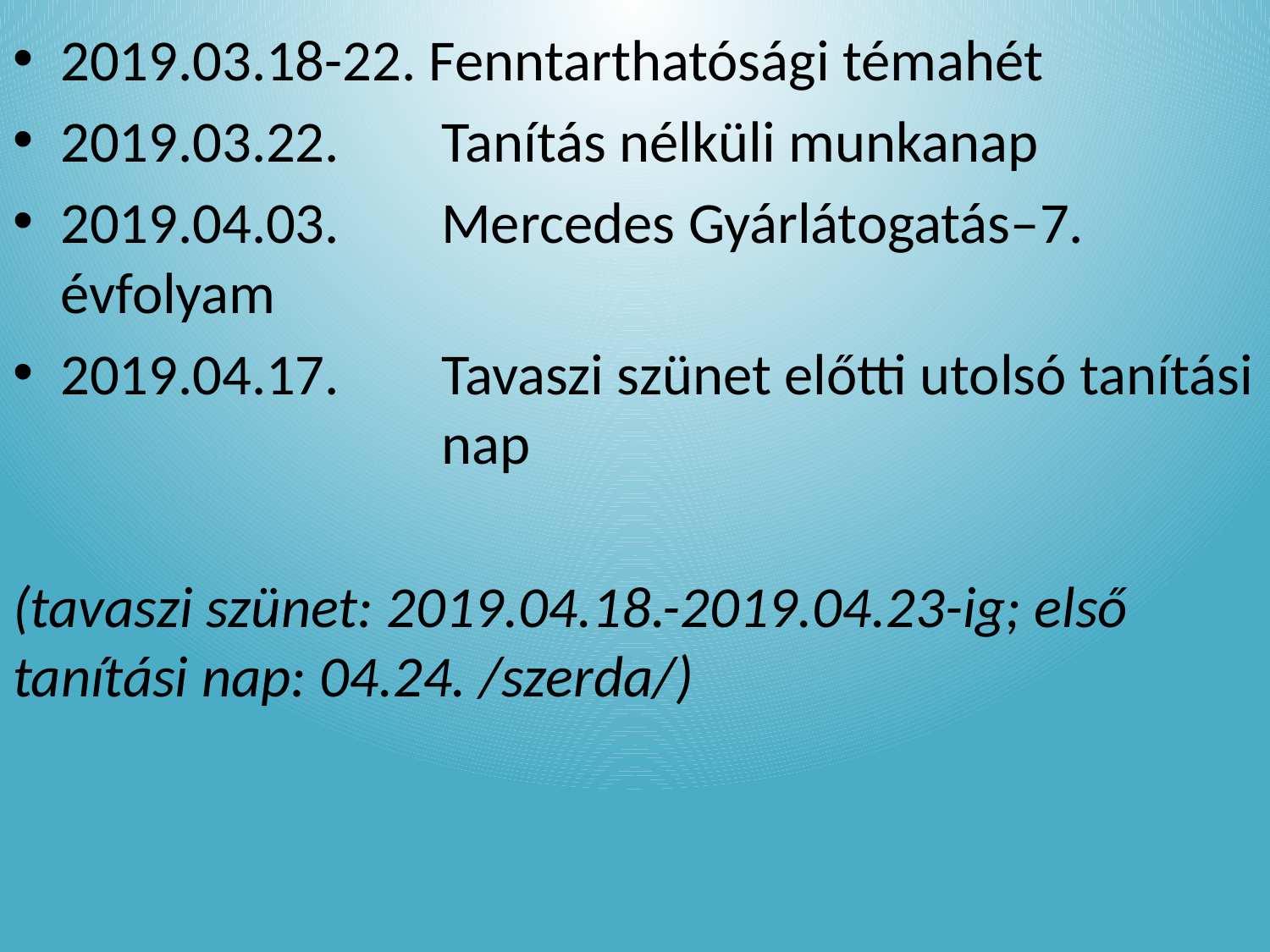

2019.03.18-22. Fenntarthatósági témahét
2019.03.22.	Tanítás nélküli munkanap
2019.04.03.	Mercedes Gyárlátogatás–7. évfolyam
2019.04.17. 	Tavaszi szünet előtti utolsó tanítási           			nap

(tavaszi szünet: 2019.04.18.-2019.04.23-ig; első tanítási nap: 04.24. /szerda/)